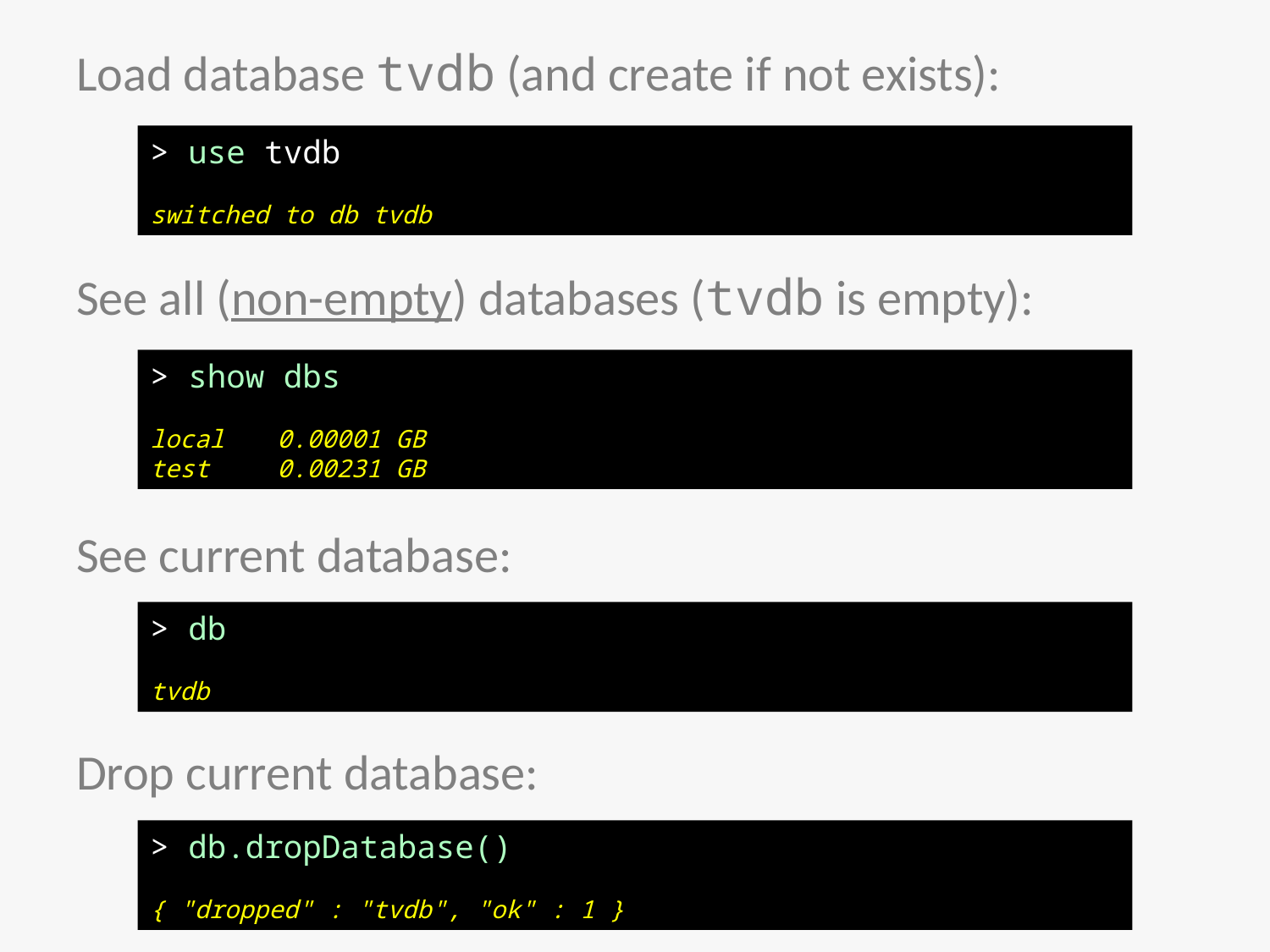

# Load database tvdb (and create if not exists):
> use tvdb

switched to db tvdb
See all (non-empty) databases (tvdb is empty):
> show dbs

local 	0.00001 GB
test	0.00231 GB
See current database:
> db

tvdb
Drop current database:
> db.dropDatabase()

{ "dropped" : "tvdb", "ok" : 1 }